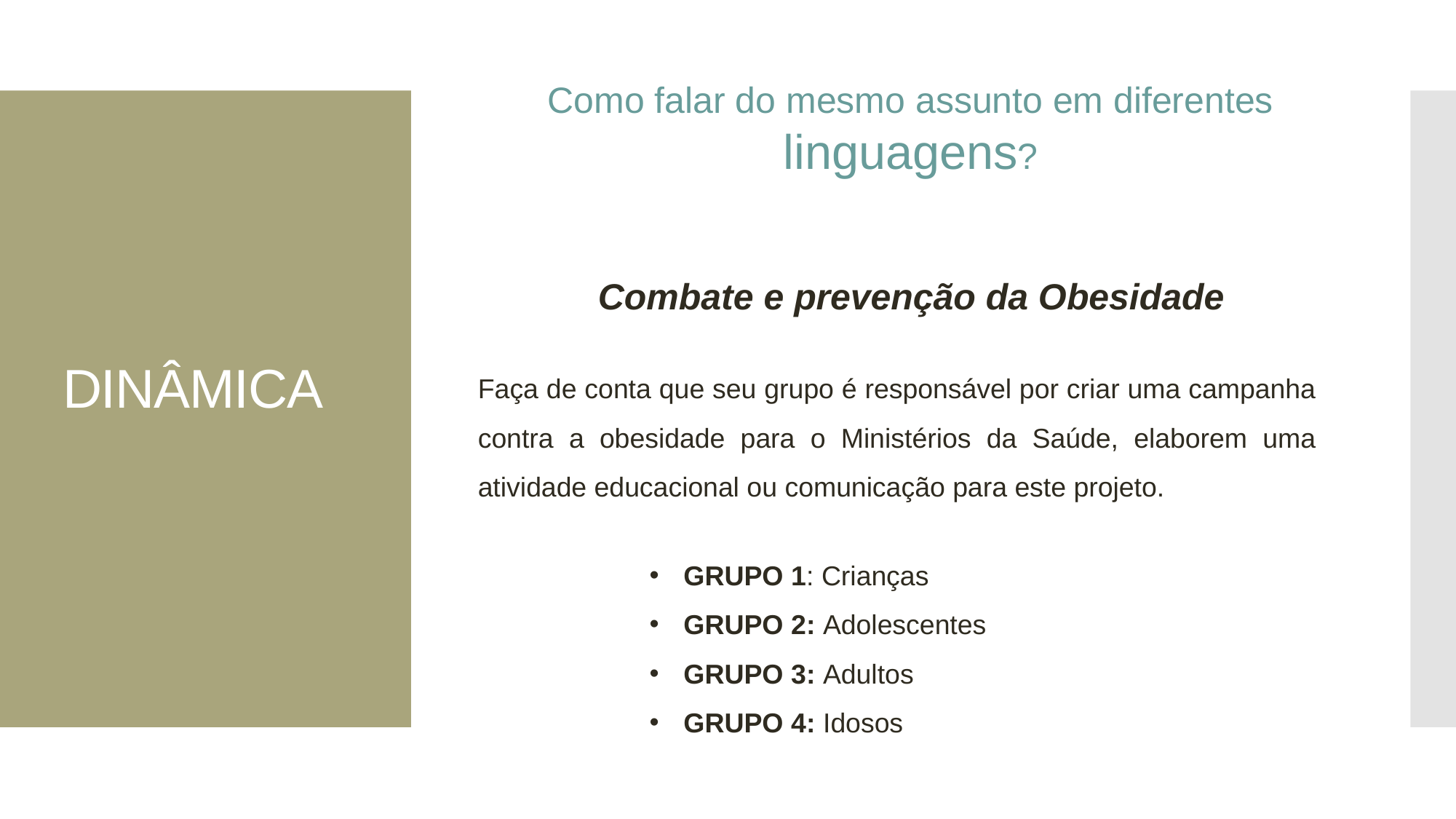

Como falar do mesmo assunto em diferentes linguagens?
# DINÂMICA
Combate e prevenção da Obesidade
Faça de conta que seu grupo é responsável por criar uma campanha contra a obesidade para o Ministérios da Saúde, elaborem uma atividade educacional ou comunicação para este projeto.
GRUPO 1: Crianças
GRUPO 2: Adolescentes
GRUPO 3: Adultos
GRUPO 4: Idosos